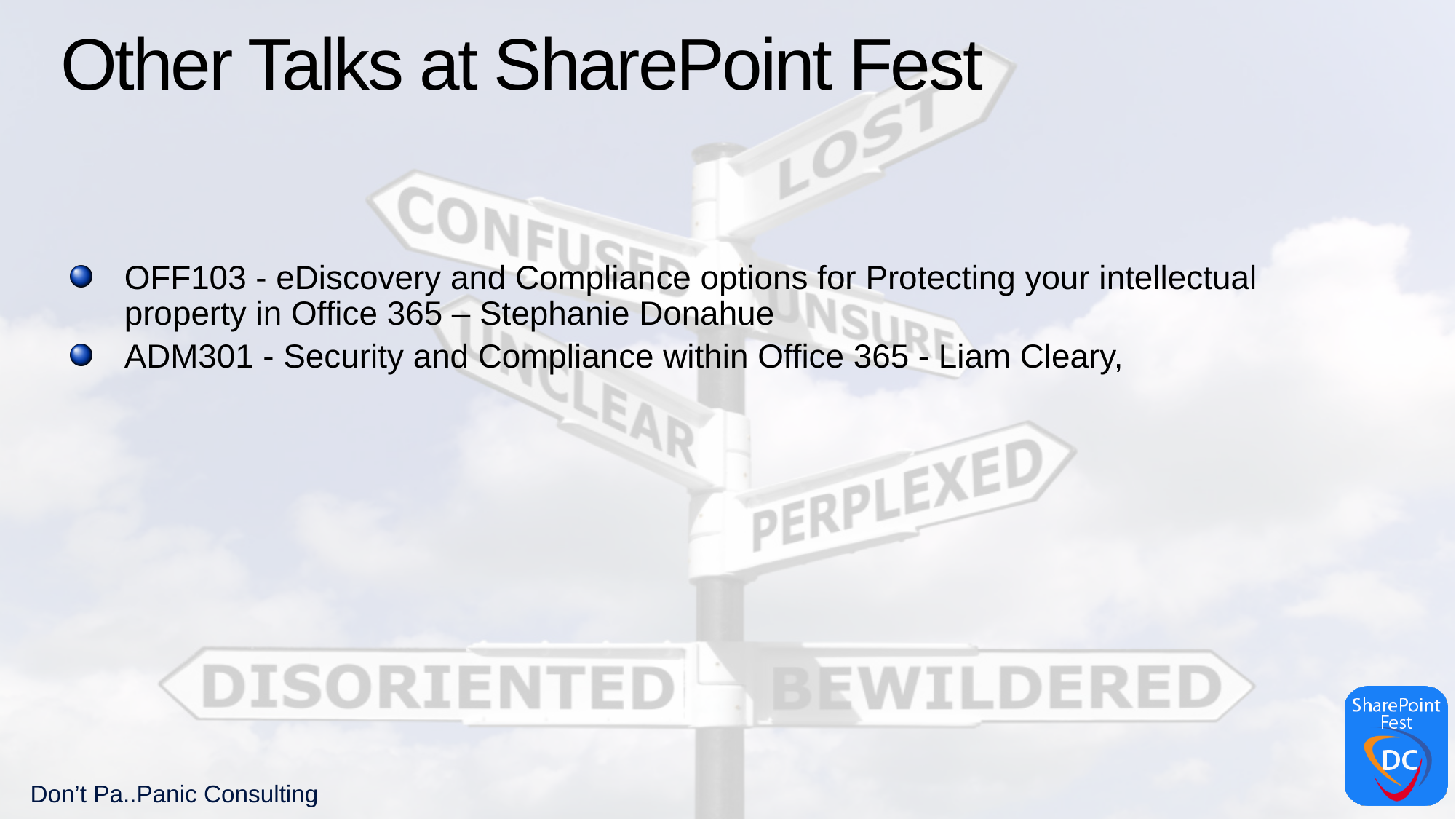

33
# Other Talks at SharePoint Fest
OFF103 - eDiscovery and Compliance options for Protecting your intellectual property in Office 365 – Stephanie Donahue
ADM301 - Security and Compliance within Office 365 - Liam Cleary,